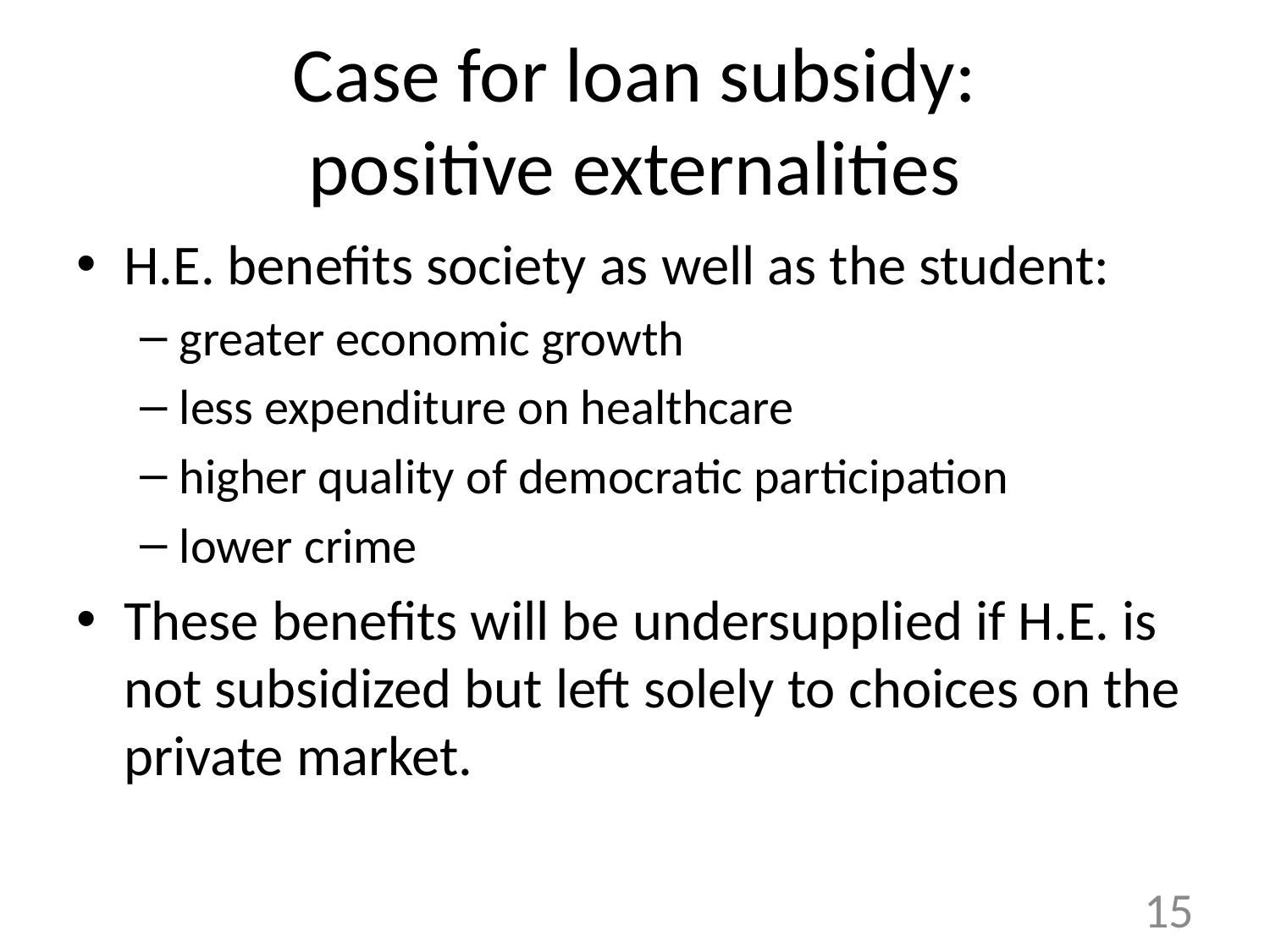

# Case for loan subsidy: positive externalities
H.E. benefits society as well as the student:
greater economic growth
less expenditure on healthcare
higher quality of democratic participation
lower crime
These benefits will be undersupplied if H.E. is not subsidized but left solely to choices on the private market.
15